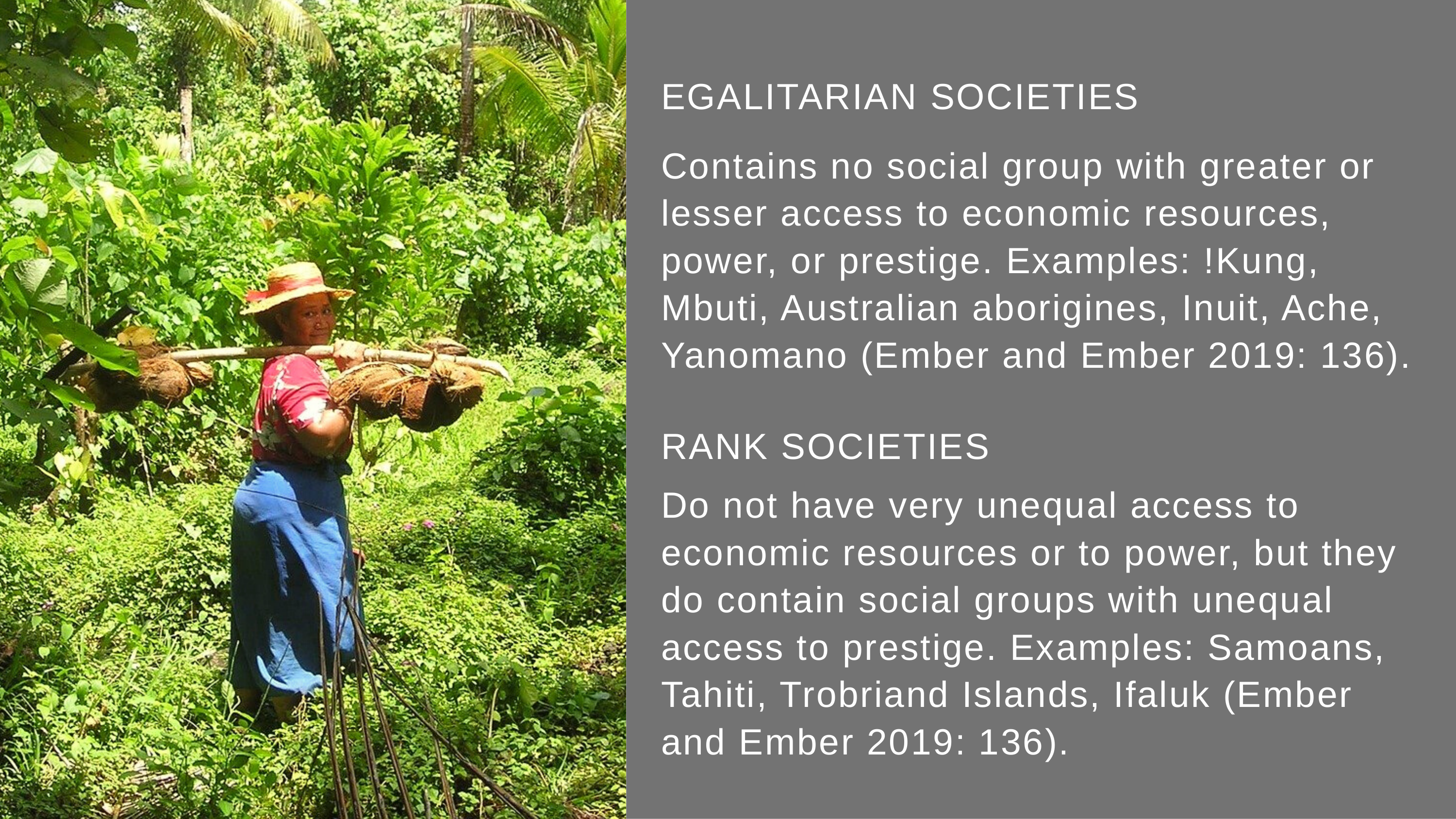

EGALITARIAN SOCIETIES
Contains no social group with greater or lesser access to economic resources, power, or prestige. Examples: !Kung, Mbuti, Australian aborigines, Inuit, Ache, Yanomano (Ember and Ember 2019: 136).
RANK SOCIETIES
Do not have very unequal access to economic resources or to power, but they do contain social groups with unequal access to prestige. Examples: Samoans, Tahiti, Trobriand Islands, Ifaluk (Ember and Ember 2019: 136).